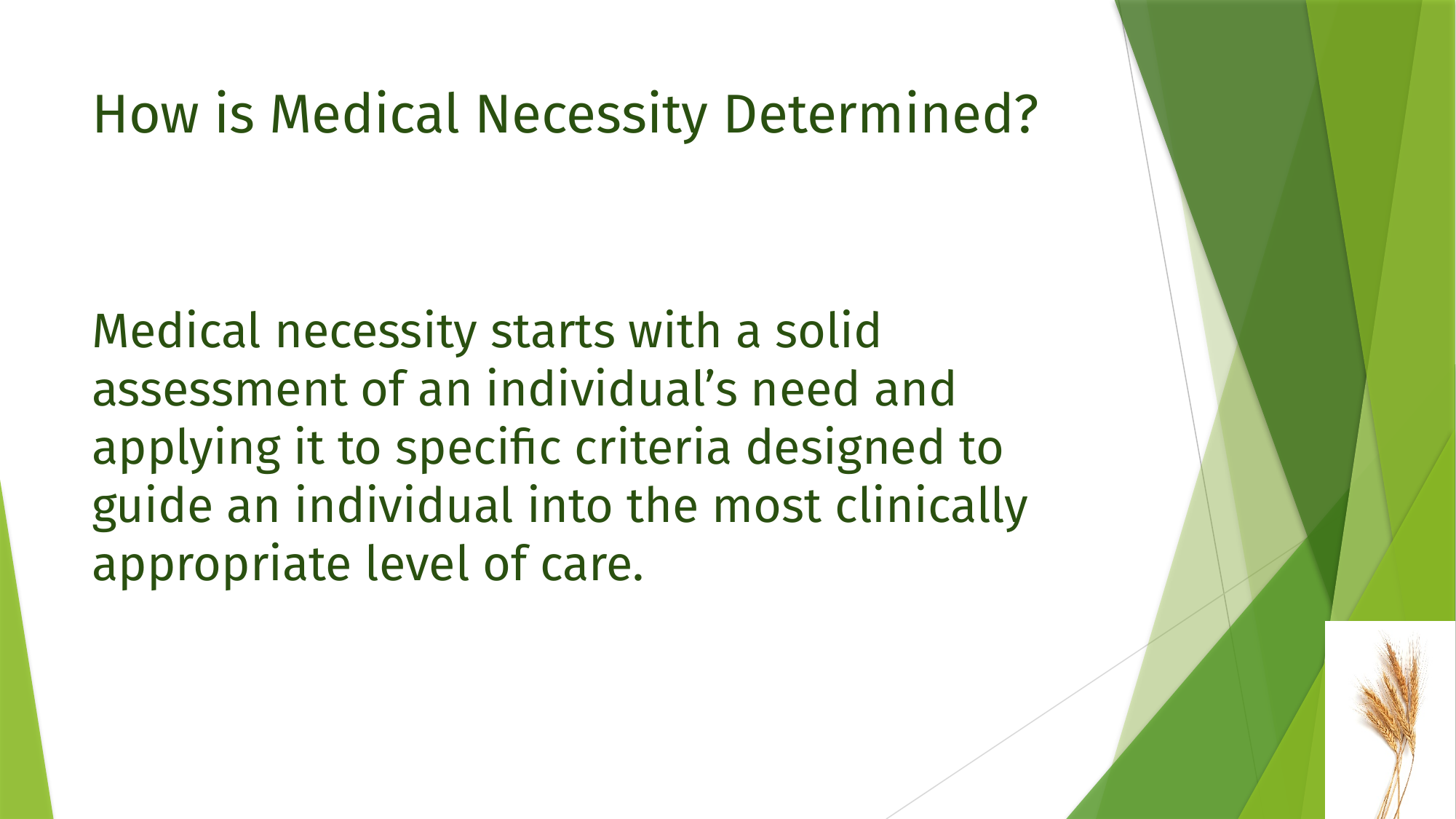

# How is Medical Necessity Determined?
Medical necessity starts with a solid assessment of an individual’s need and applying it to specific criteria designed to guide an individual into the most clinically appropriate level of care.